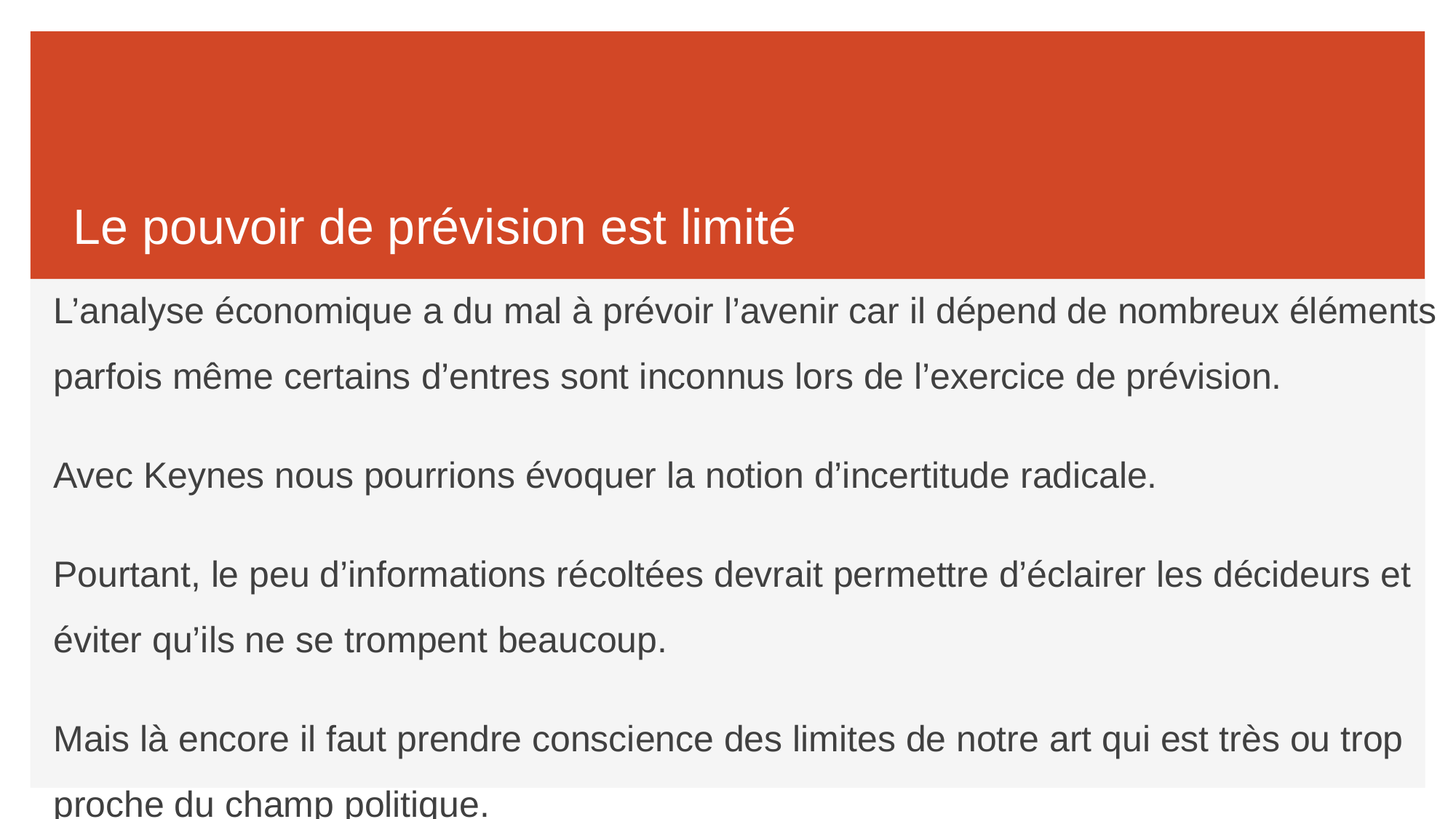

# Le pouvoir de prévision est limité
L’analyse économique a du mal à prévoir l’avenir car il dépend de nombreux éléments parfois même certains d’entres sont inconnus lors de l’exercice de prévision.
Avec Keynes nous pourrions évoquer la notion d’incertitude radicale.
Pourtant, le peu d’informations récoltées devrait permettre d’éclairer les décideurs et éviter qu’ils ne se trompent beaucoup.
Mais là encore il faut prendre conscience des limites de notre art qui est très ou trop proche du champ politique.